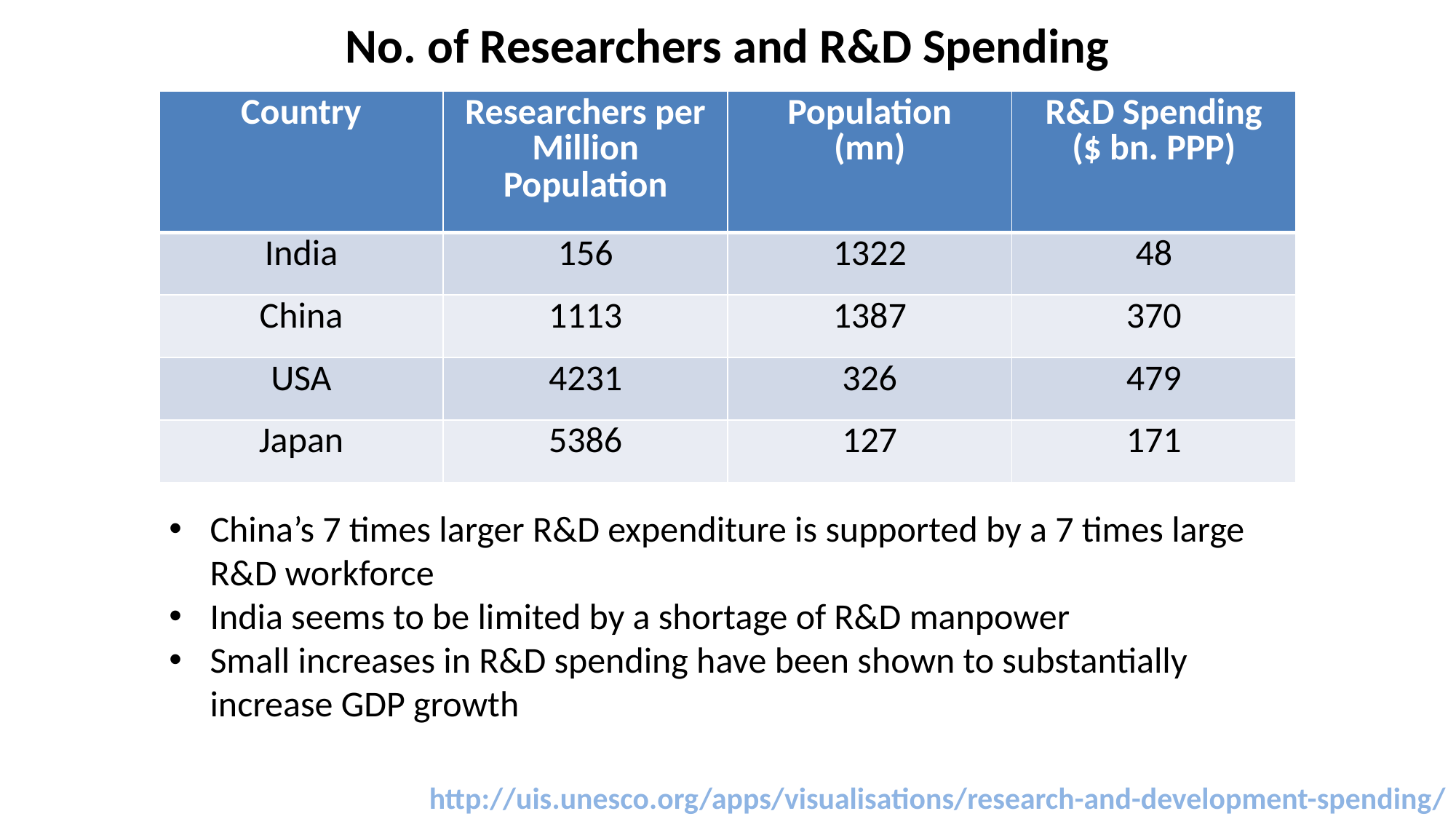

# No. of Researchers and R&D Spending
| Country | Researchers per Million Population | Population (mn) | R&D Spending ($ bn. PPP) |
| --- | --- | --- | --- |
| India | 156 | 1322 | 48 |
| China | 1113 | 1387 | 370 |
| USA | 4231 | 326 | 479 |
| Japan | 5386 | 127 | 171 |
China’s 7 times larger R&D expenditure is supported by a 7 times large R&D workforce
India seems to be limited by a shortage of R&D manpower
Small increases in R&D spending have been shown to substantially increase GDP growth
http://uis.unesco.org/apps/visualisations/research-and-development-spending/